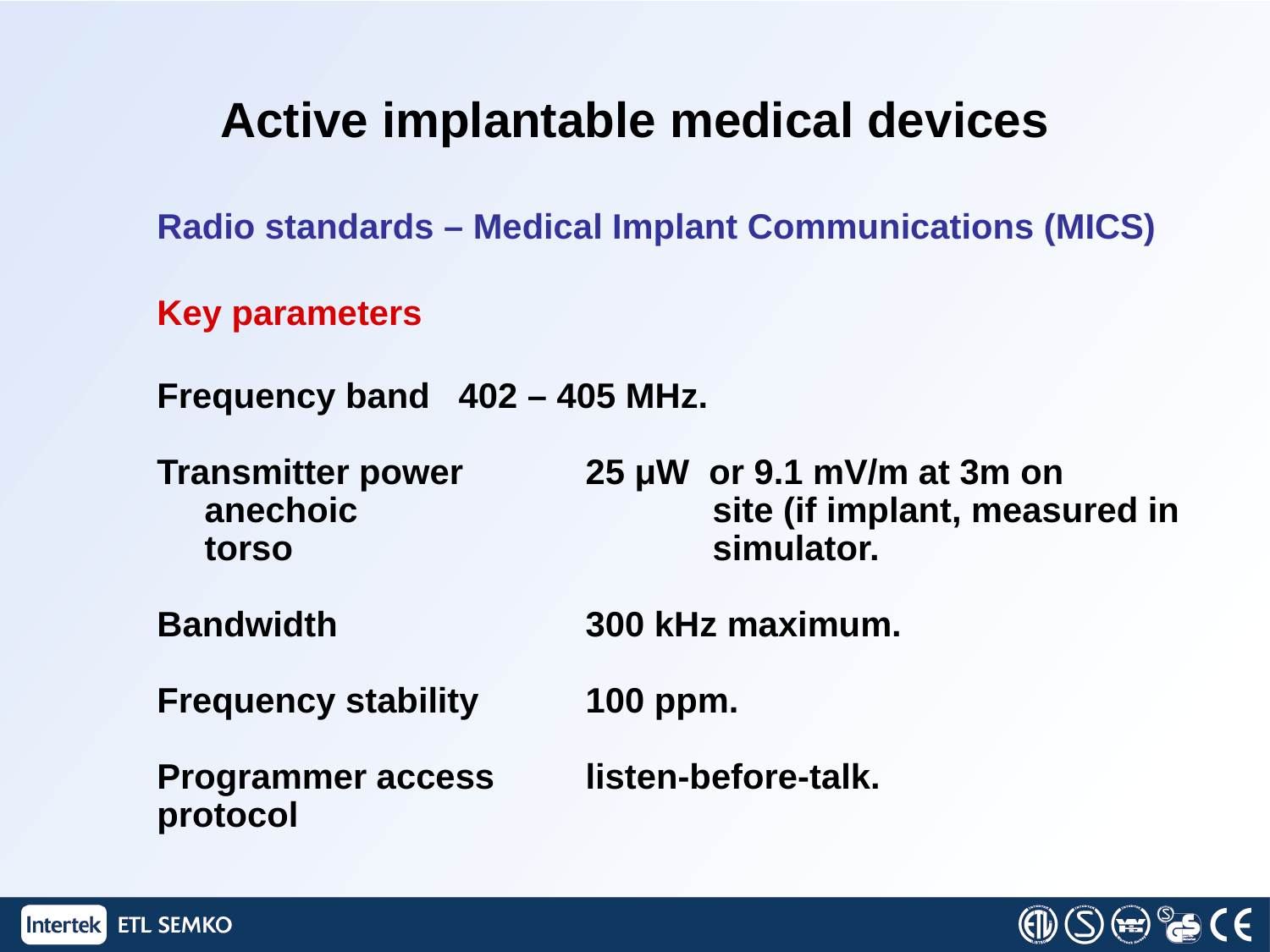

# Active implantable medical devices
Radio standards – Medical Implant Communications (MICS)

Key parameters

Frequency band	402 – 405 MHz.

Transmitter power 	25 μW  or 9.1 mV/m at 3m on anechoic 			site (if implant, measured in torso 				simulator.

Bandwidth		300 kHz maximum.

Frequency stability	100 ppm.

Programmer access 	listen-before-talk.
protocol